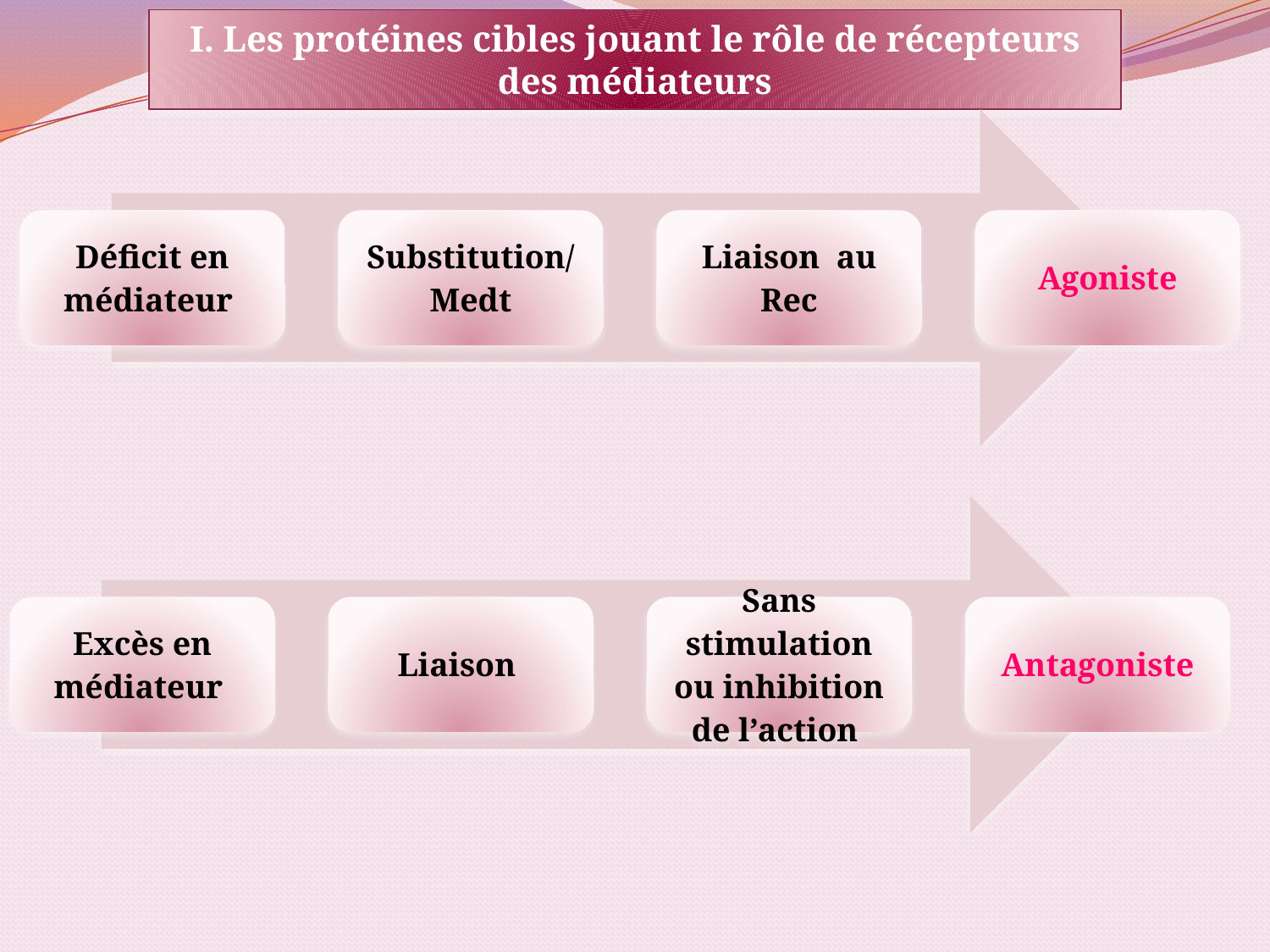

I. Les protéines cibles jouant le rôle de récepteurs des médiateurs
Déficit en médiateur
Substitution/
Medt
Liaison  au Rec
Agoniste
Excès en médiateur
Liaison
Sans stimulation ou inhibition de l’action
Antagoniste